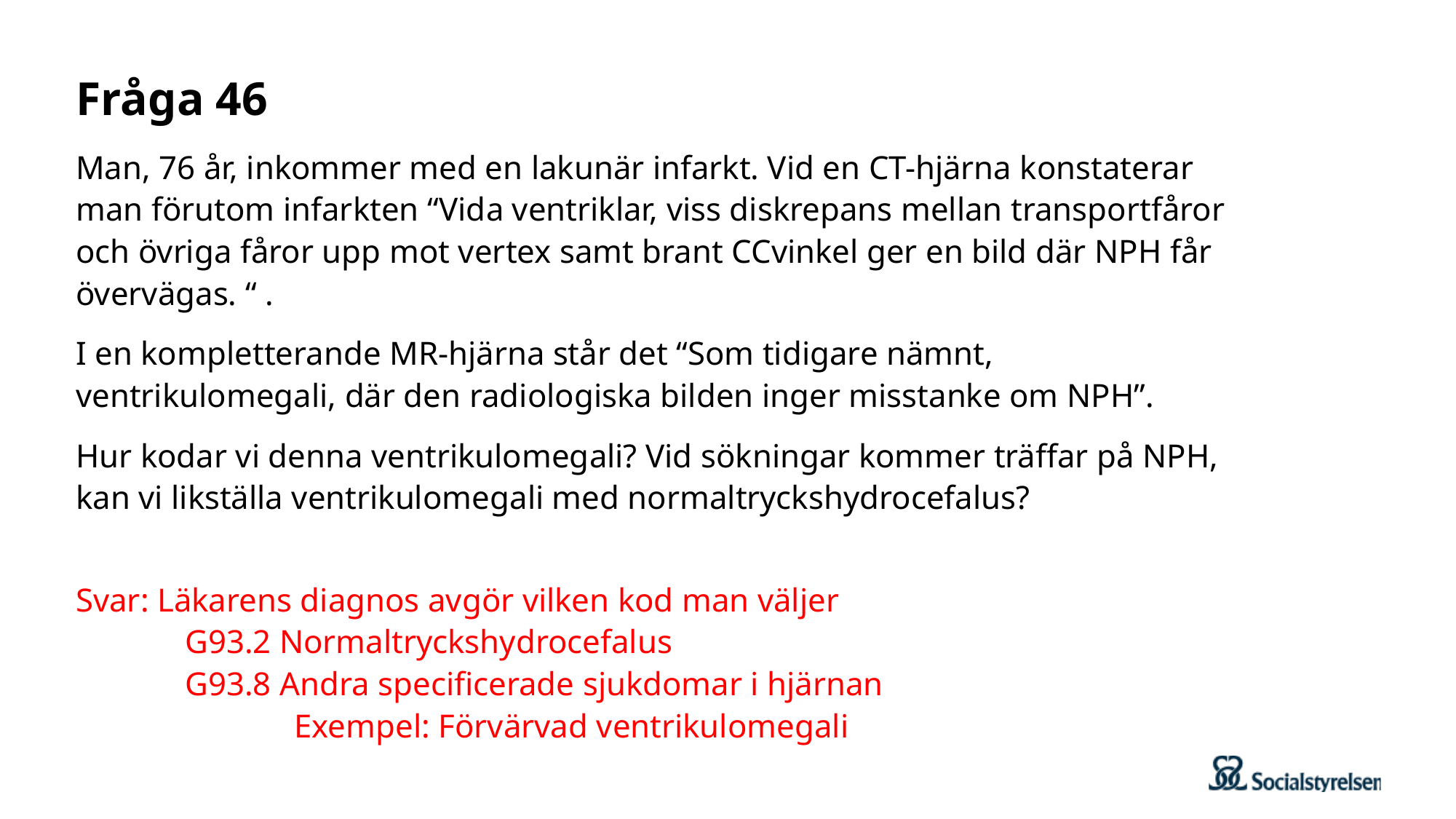

# Fråga 46
Man, 76 år, inkommer med en lakunär infarkt. Vid en CT-hjärna konstaterar man förutom infarkten “Vida ventriklar, viss diskrepans mellan transportfåror och övriga fåror upp mot vertex samt brant CCvinkel ger en bild där NPH får övervägas. “ .
I en kompletterande MR-hjärna står det “Som tidigare nämnt, ventrikulomegali, där den radiologiska bilden inger misstanke om NPH”.
Hur kodar vi denna ventrikulomegali? Vid sökningar kommer träffar på NPH, kan vi likställa ventrikulomegali med normaltryckshydrocefalus?

Svar: Läkarens diagnos avgör vilken kod man väljer
	G93.2 Normaltryckshydrocefalus
	G93.8 Andra specificerade sjukdomar i hjärnan
		Exempel: Förvärvad ventrikulomegali